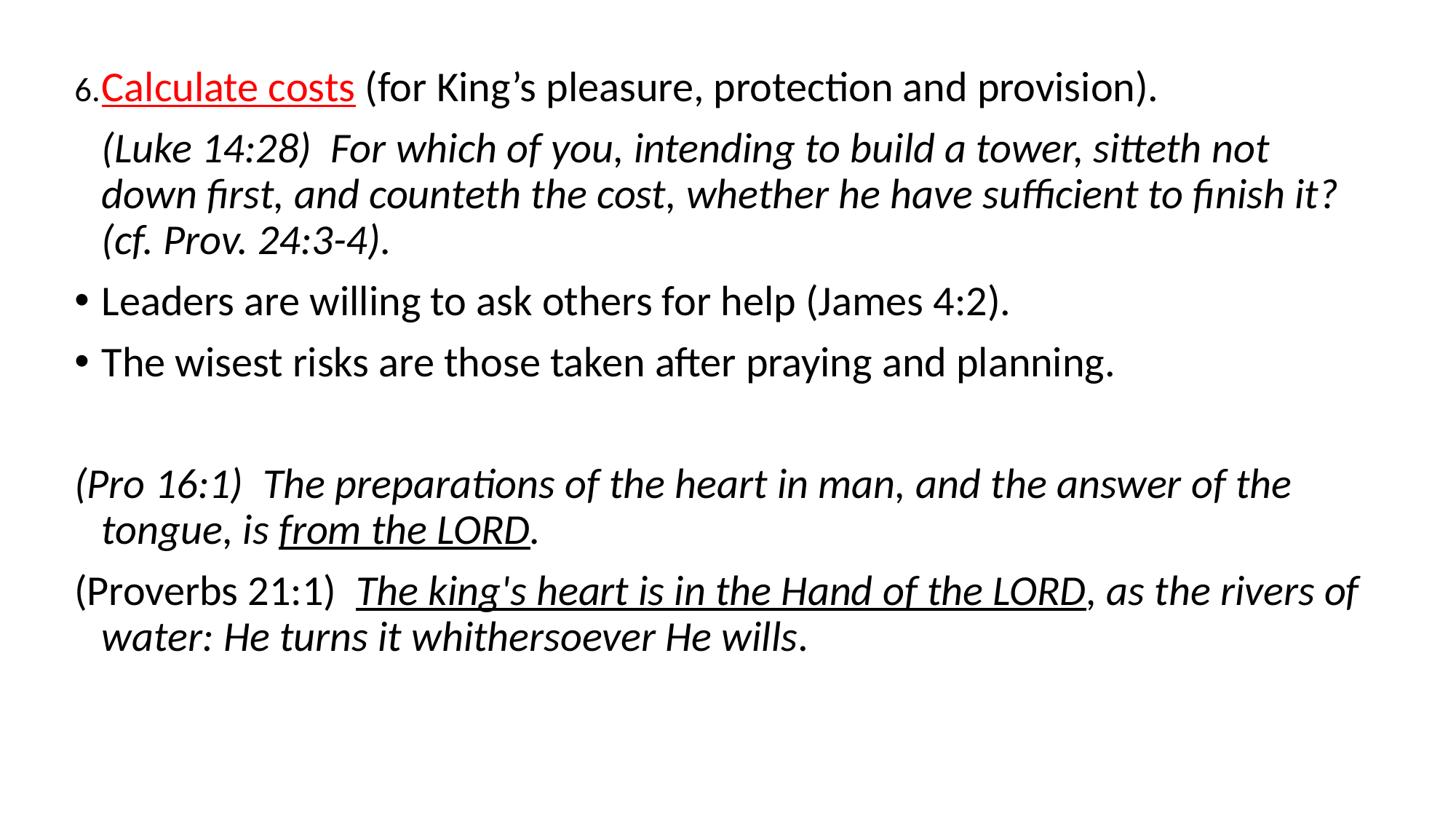

#
6.	Calculate costs (for King’s pleasure, protection and provision).
	(Luke 14:28)  For which of you, intending to build a tower, sitteth not down first, and counteth the cost, whether he have sufficient to finish it? (cf. Prov. 24:3-4).
Leaders are willing to ask others for help (James 4:2).
The wisest risks are those taken after praying and planning.

(Pro 16:1)  The preparations of the heart in man, and the answer of the tongue, is from the LORD.
(Proverbs 21:1)  The king's heart is in the Hand of the LORD, as the rivers of water: He turns it whithersoever He wills.